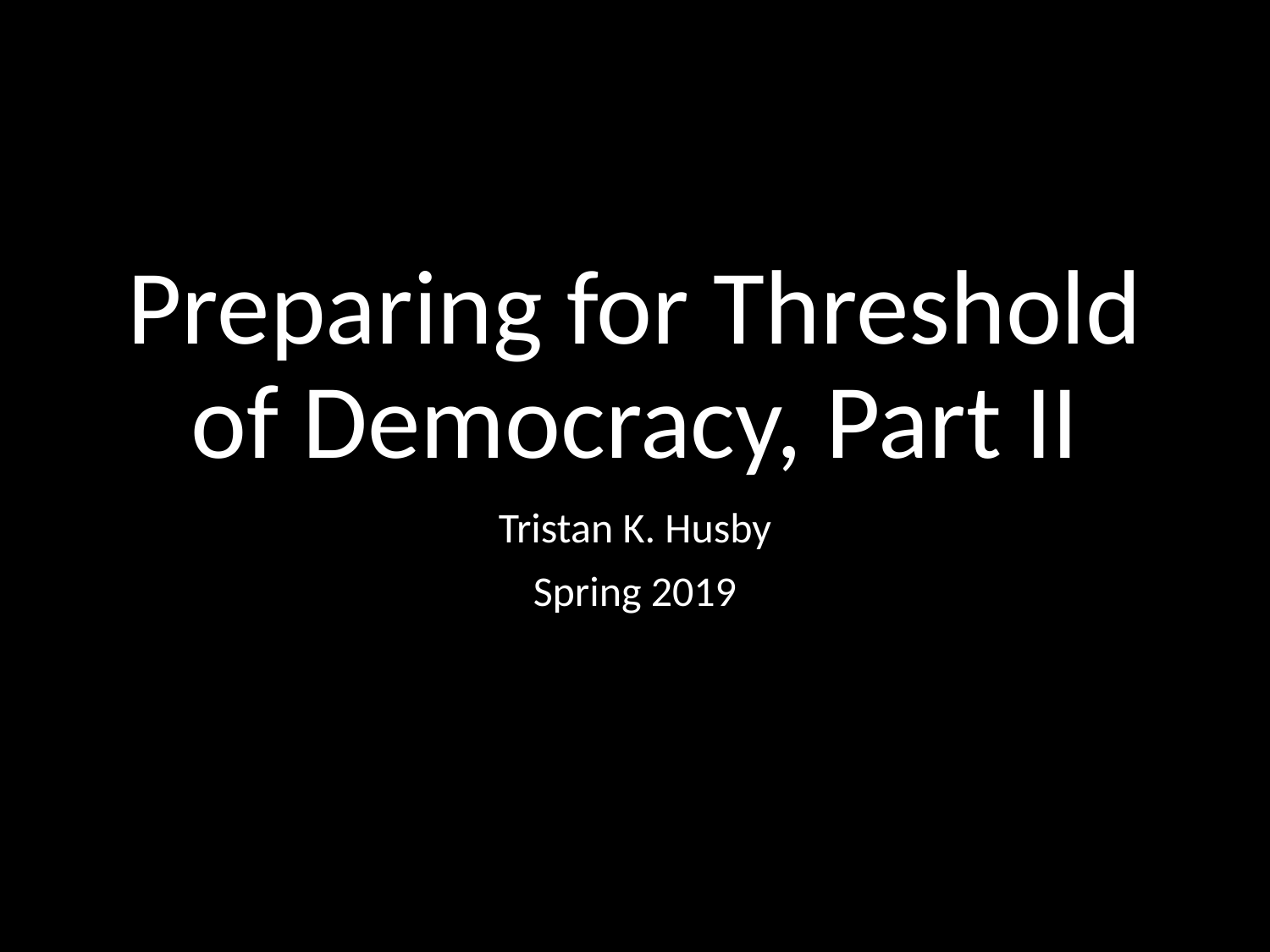

# Preparing for Threshold of Democracy, Part II
Tristan K. Husby
Spring 2019